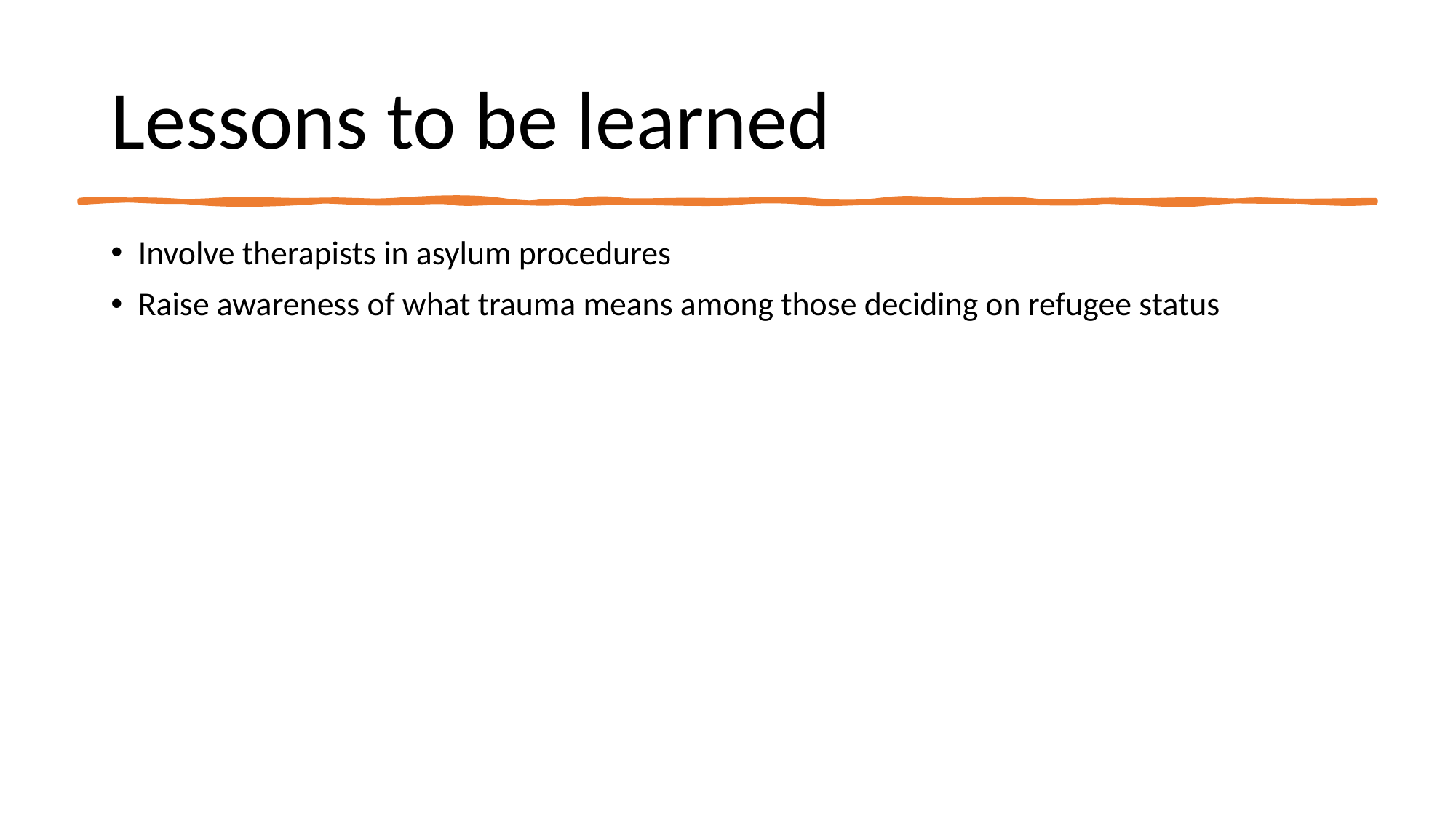

# Lessons to be learned

Involve therapists in asylum procedures
Raise awareness of what trauma means among those deciding on refugee status